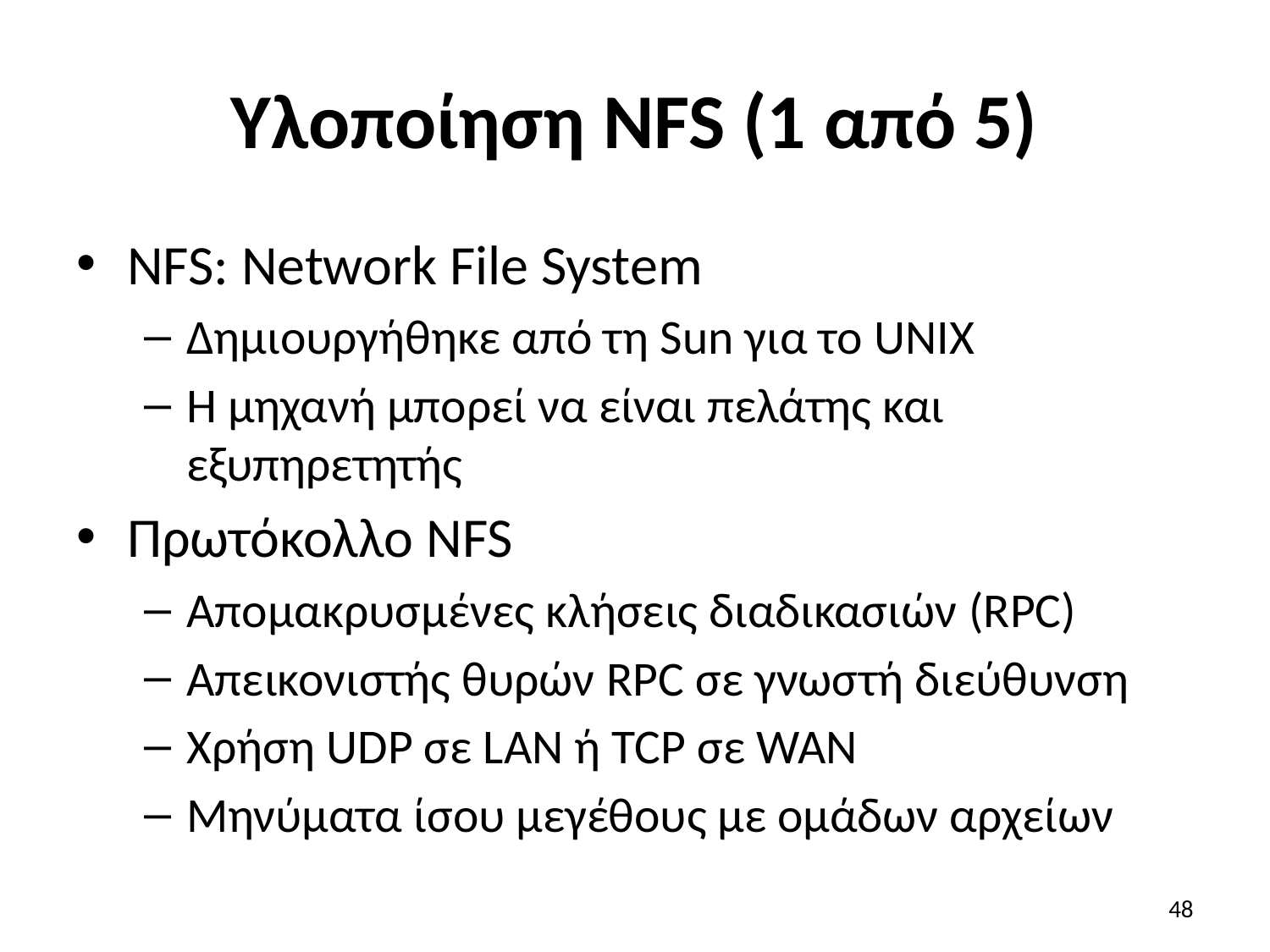

# Υλοποίηση NFS (1 από 5)
NFS: Network File System
Δημιουργήθηκε από τη Sun για το UNIX
Η μηχανή μπορεί να είναι πελάτης και εξυπηρετητής
Πρωτόκολλο NFS
Απομακρυσμένες κλήσεις διαδικασιών (RPC)
Απεικονιστής θυρών RPC σε γνωστή διεύθυνση
Χρήση UDP σε LAN ή TCP σε WAN
Μηνύματα ίσου μεγέθους με ομάδων αρχείων
48